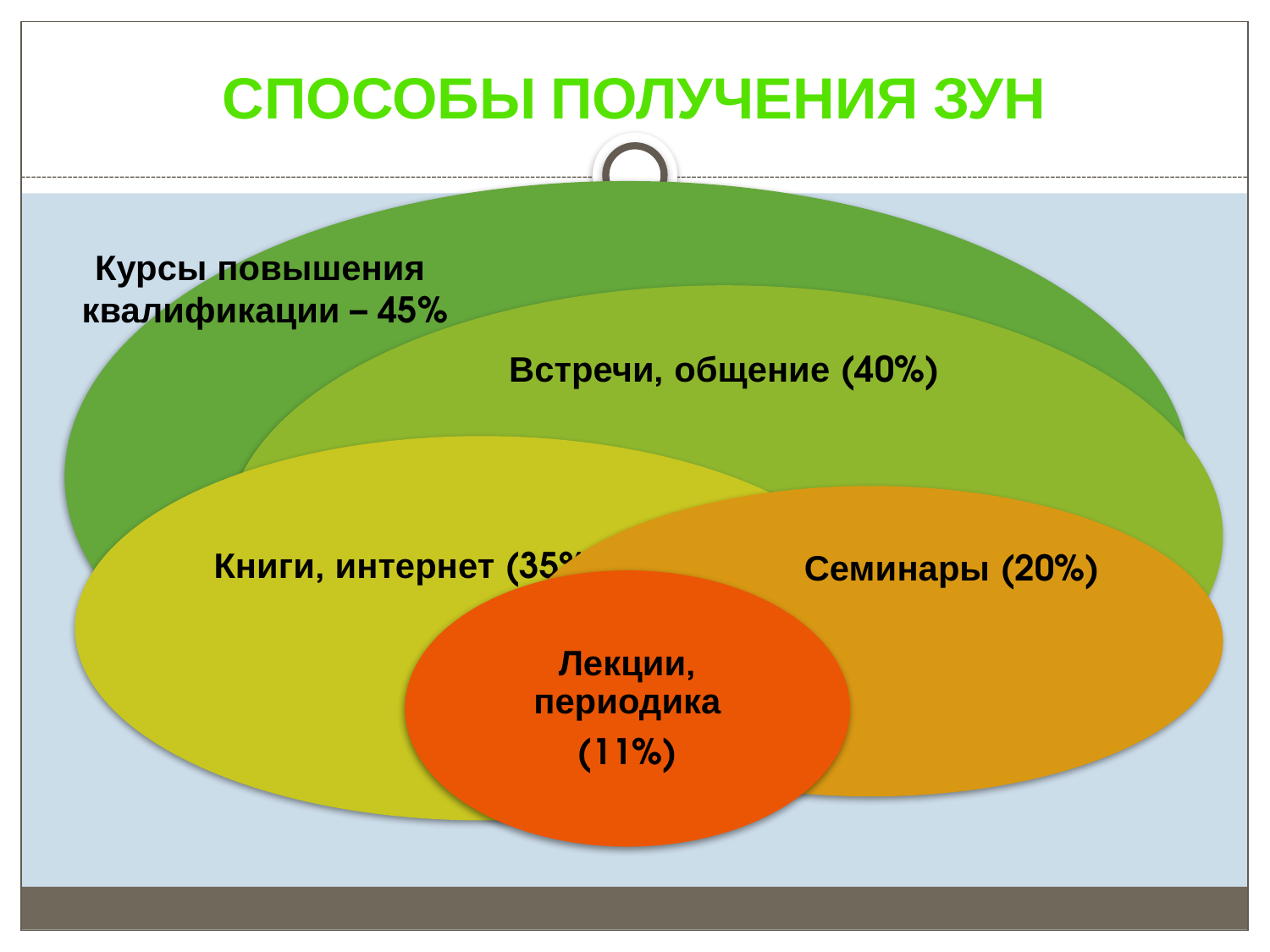

# Способы получения ЗУН

Встречи, общение (40%)

Книги, интернет (35%)

Семинары (20%)
Лекции, периодика
(11%)
Курсы повышения
квалификации – 45%